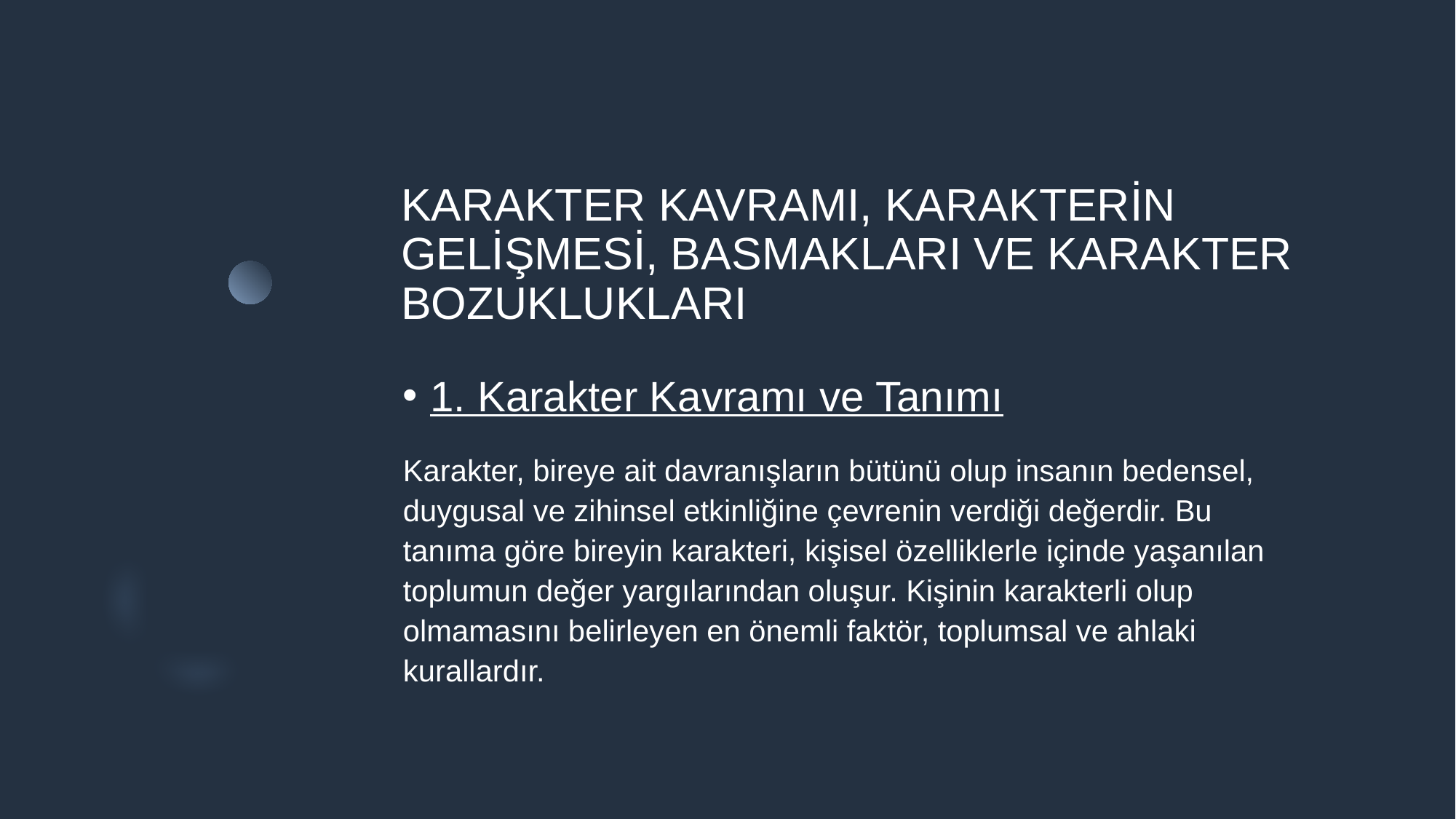

# KARAKTER KAVRAMI, KARAKTERİN GELİŞMESİ, BASMAKLARI VE KARAKTER BOZUKLUKLARI

1. Karakter Kavramı ve Tanımı
Karakter, bireye ait davranışların bütünü olup insanın bedensel, duygusal ve zihinsel etkinliğine çevrenin verdiği değerdir. Bu tanıma göre bireyin karakteri, kişisel özelliklerle içinde yaşanılan toplumun değer yargılarından oluşur. Kişinin karakterli olup olmamasını belirleyen en önemli faktör, toplumsal ve ahlaki kurallardır.